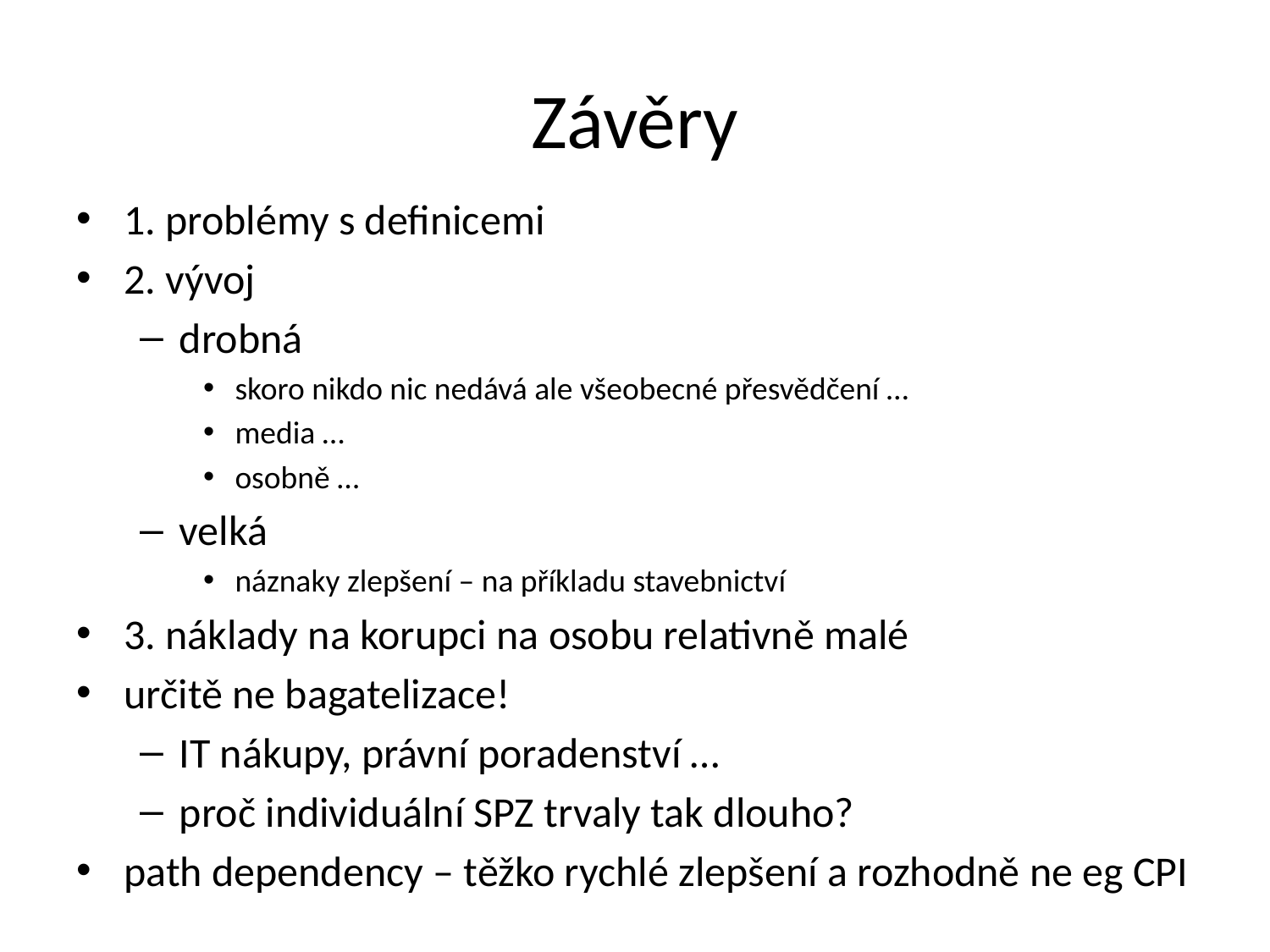

# Závěry
1. problémy s definicemi
2. vývoj
drobná
skoro nikdo nic nedává ale všeobecné přesvědčení …
media …
osobně …
velká
náznaky zlepšení – na příkladu stavebnictví
3. náklady na korupci na osobu relativně malé
určitě ne bagatelizace!
IT nákupy, právní poradenství …
proč individuální SPZ trvaly tak dlouho?
path dependency – těžko rychlé zlepšení a rozhodně ne eg CPI